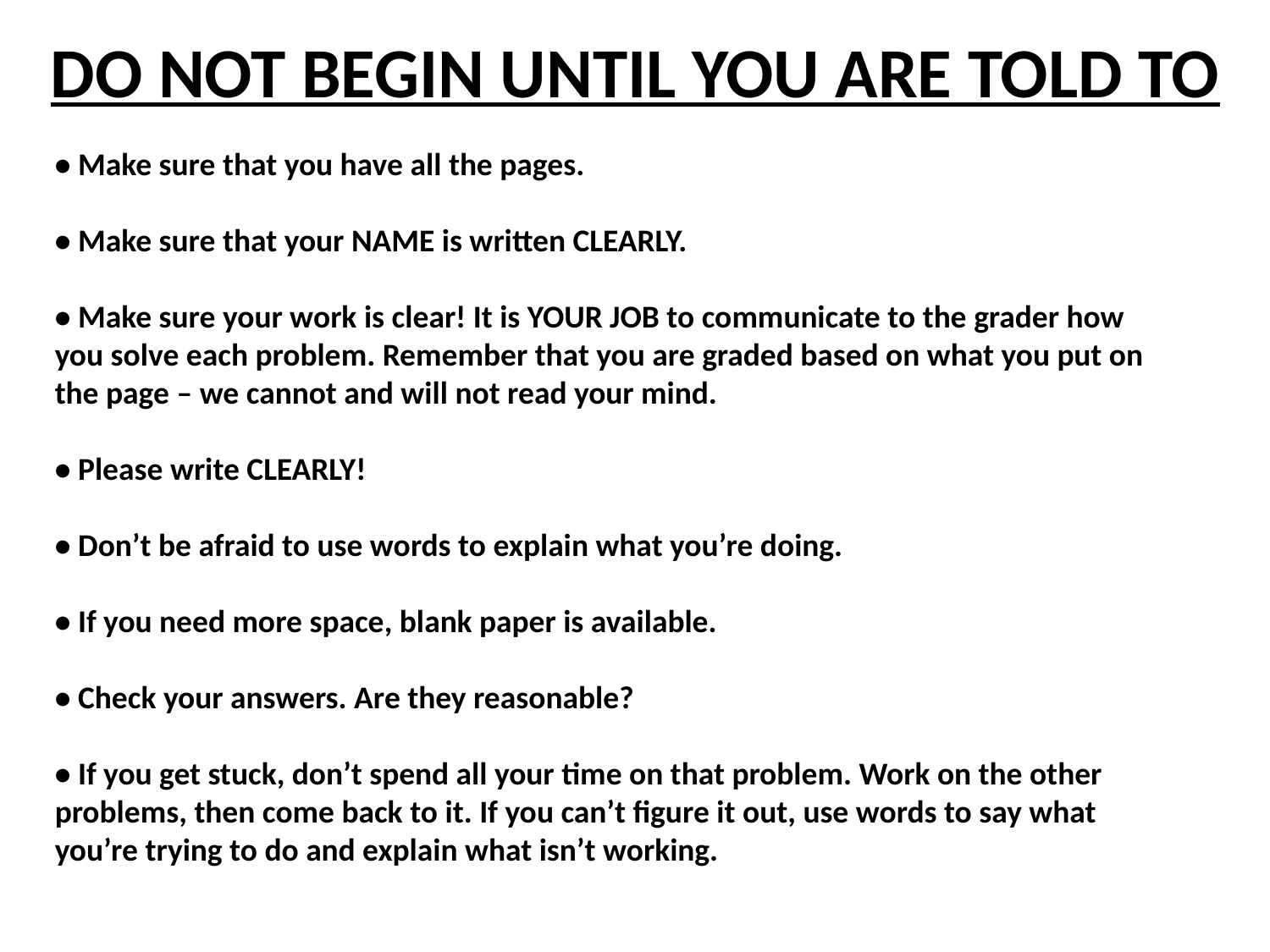

DO NOT BEGIN UNTIL YOU ARE TOLD TO
• Make sure that you have all the pages.

• Make sure that your NAME is written CLEARLY.

• Make sure your work is clear! It is YOUR JOB to communicate to the grader how
you solve each problem. Remember that you are graded based on what you put on
the page – we cannot and will not read your mind.

• Please write CLEARLY!

• Don’t be afraid to use words to explain what you’re doing.

• If you need more space, blank paper is available.

• Check your answers. Are they reasonable?

• If you get stuck, don’t spend all your time on that problem. Work on the other
problems, then come back to it. If you can’t figure it out, use words to say what
you’re trying to do and explain what isn’t working.